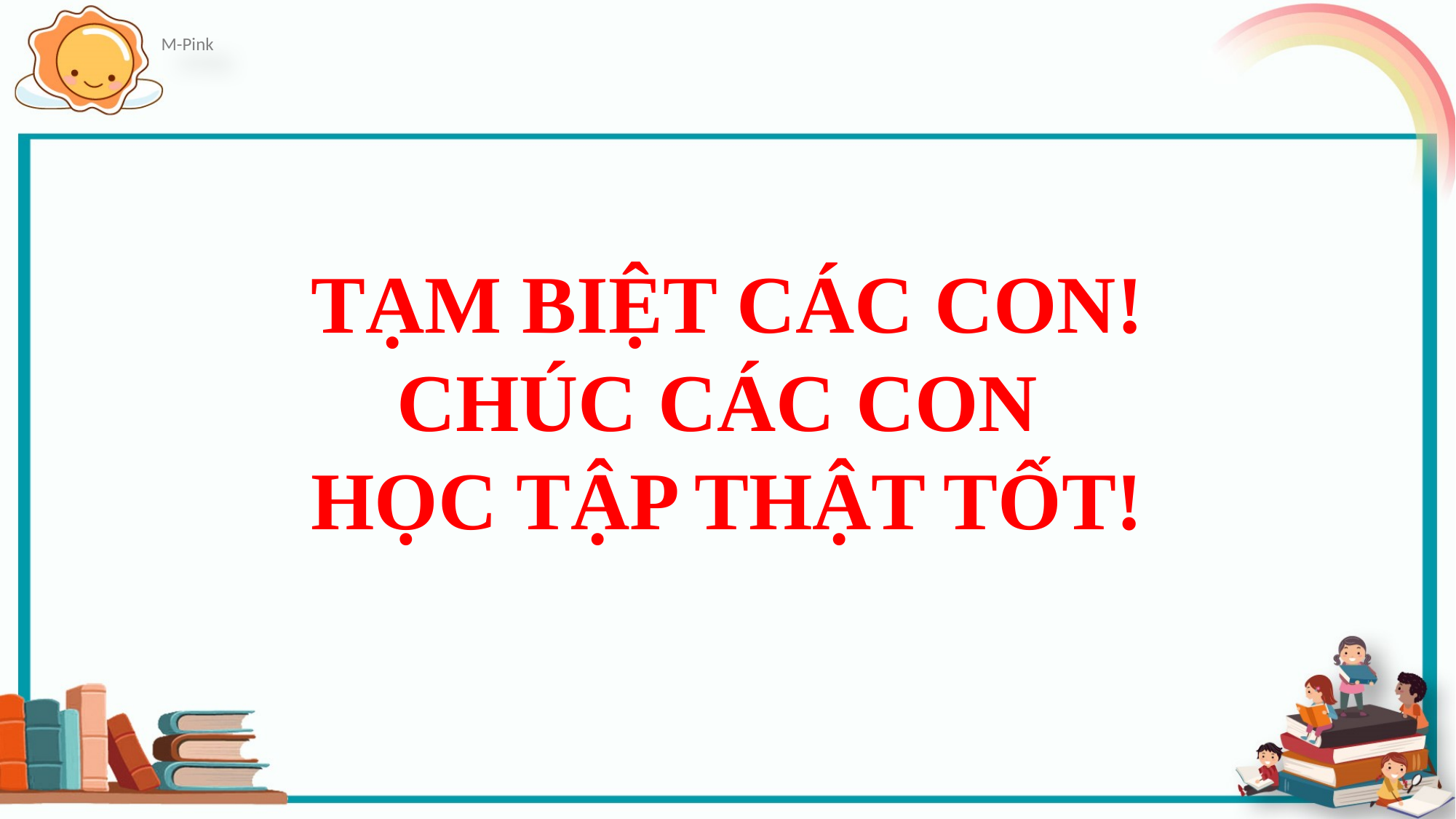

TẠM BIỆT CÁC CON!
CHÚC CÁC CON
HỌC TẬP THẬT TỐT!